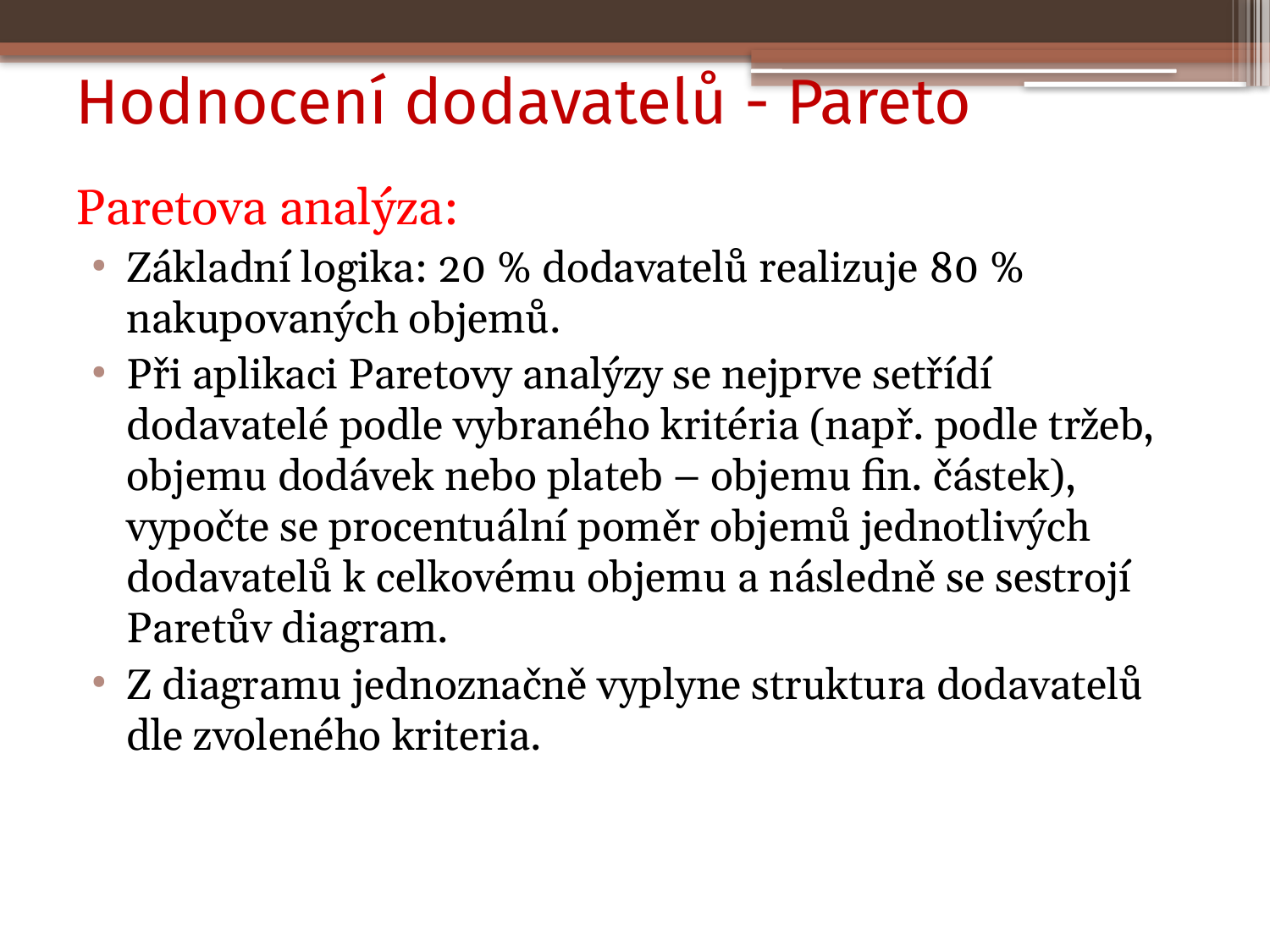

# Hodnocení dodavatelů - Pareto
Paretova analýza:
Základní logika: 20 % dodavatelů realizuje 80 % nakupovaných objemů.
Při aplikaci Paretovy analýzy se nejprve setřídí dodavatelé podle vybraného kritéria (např. podle tržeb, objemu dodávek nebo plateb – objemu fin. částek), vypočte se procentuální poměr objemů jednotlivých dodavatelů k celkovému objemu a následně se sestrojí Paretův diagram.
Z diagramu jednoznačně vyplyne struktura dodavatelů dle zvoleného kriteria.